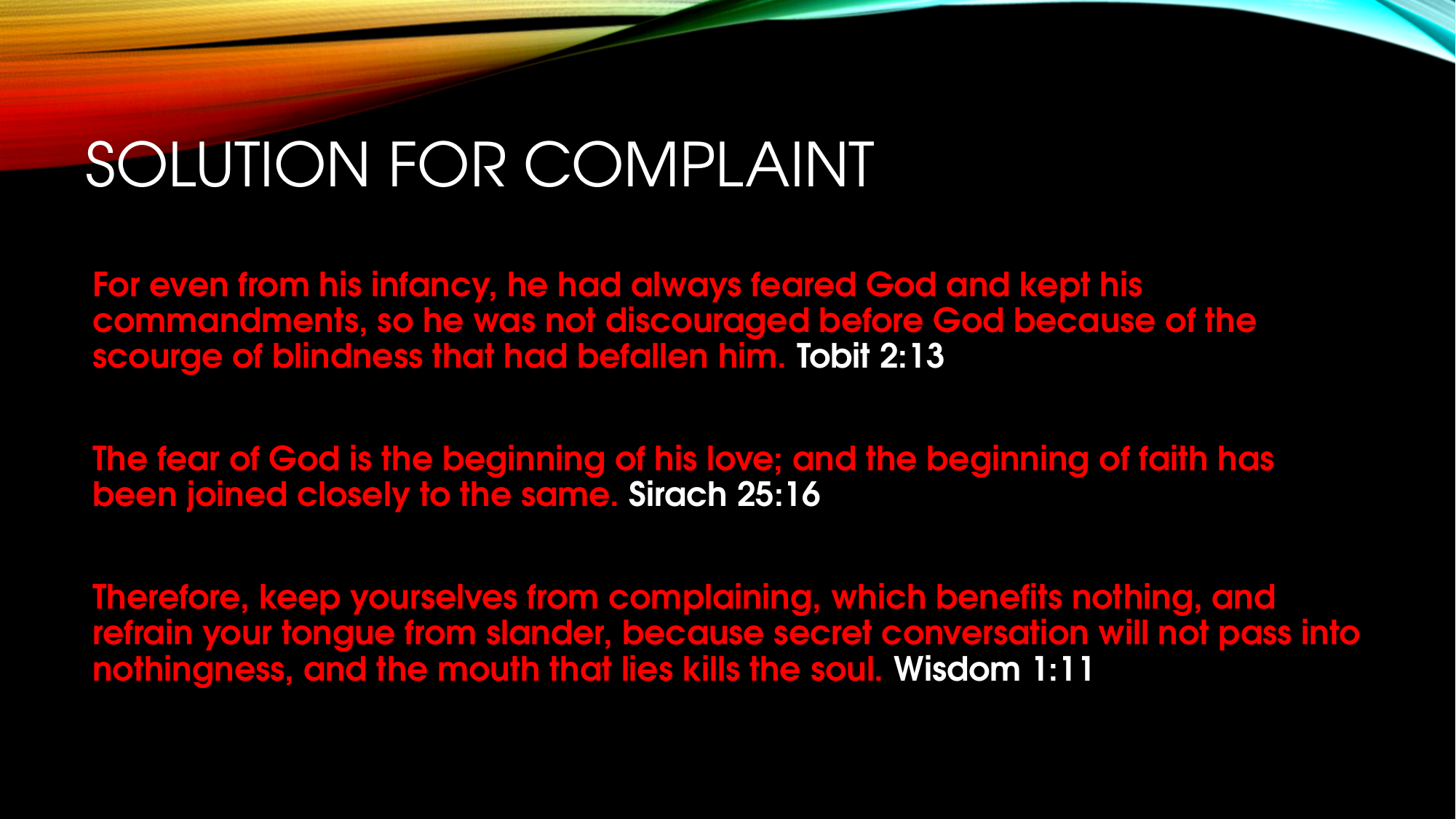

# Solution for complaint
For even from his infancy, he had always feared God and kept his commandments, so he was not discouraged before God because of the scourge of blindness that had befallen him. Tobit 2:13

The fear of God is the beginning of his love; and the beginning of faith has been joined closely to the same. Sirach 25:16

Therefore, keep yourselves from complaining, which benefits nothing, and refrain your tongue from slander, because secret conversation will not pass into nothingness, and the mouth that lies kills the soul. Wisdom 1:11